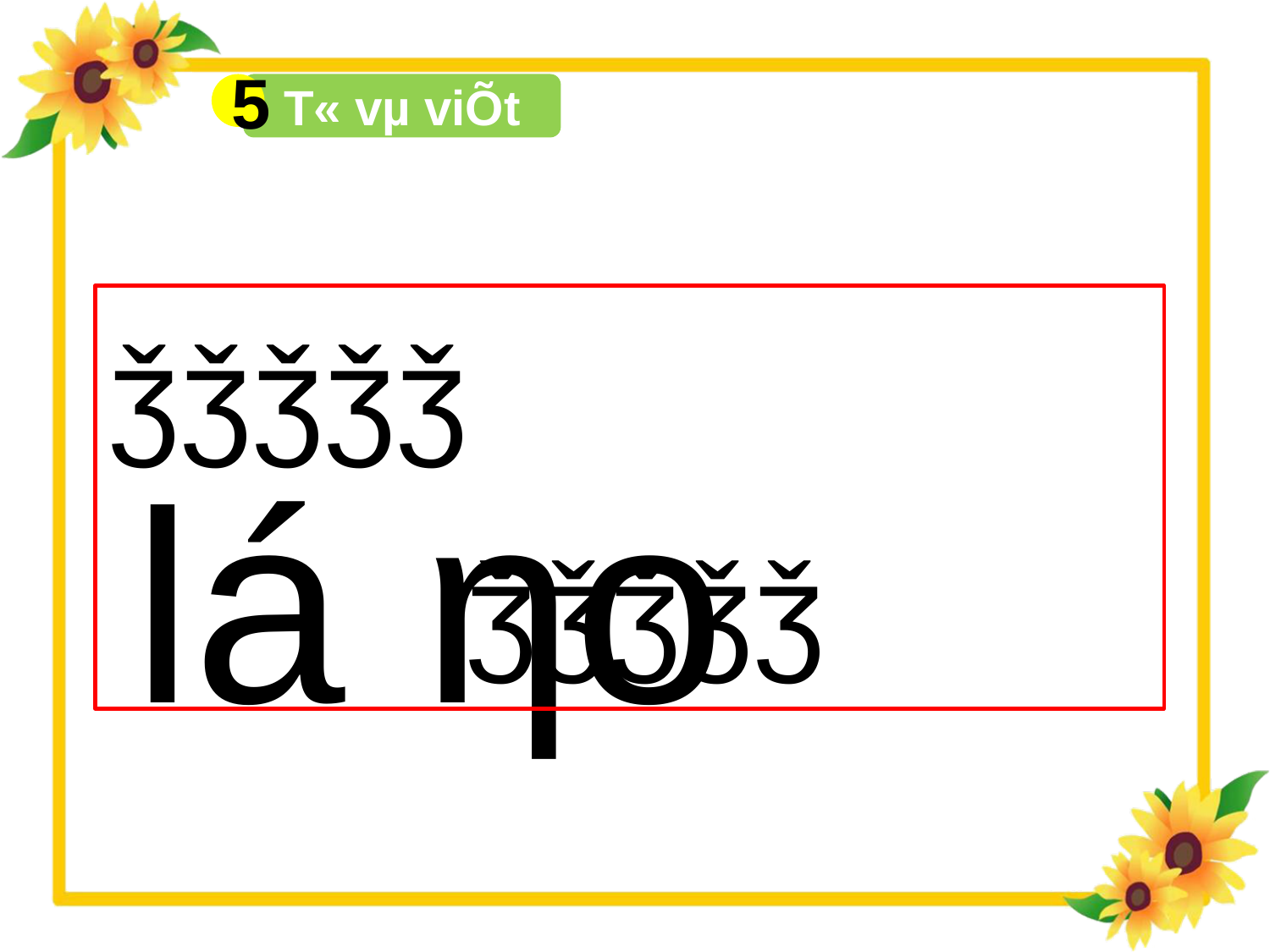

5
T« vµ viÕt

ǯǯǯǯǯ
lá ηo
ǯǯǯǯǯ